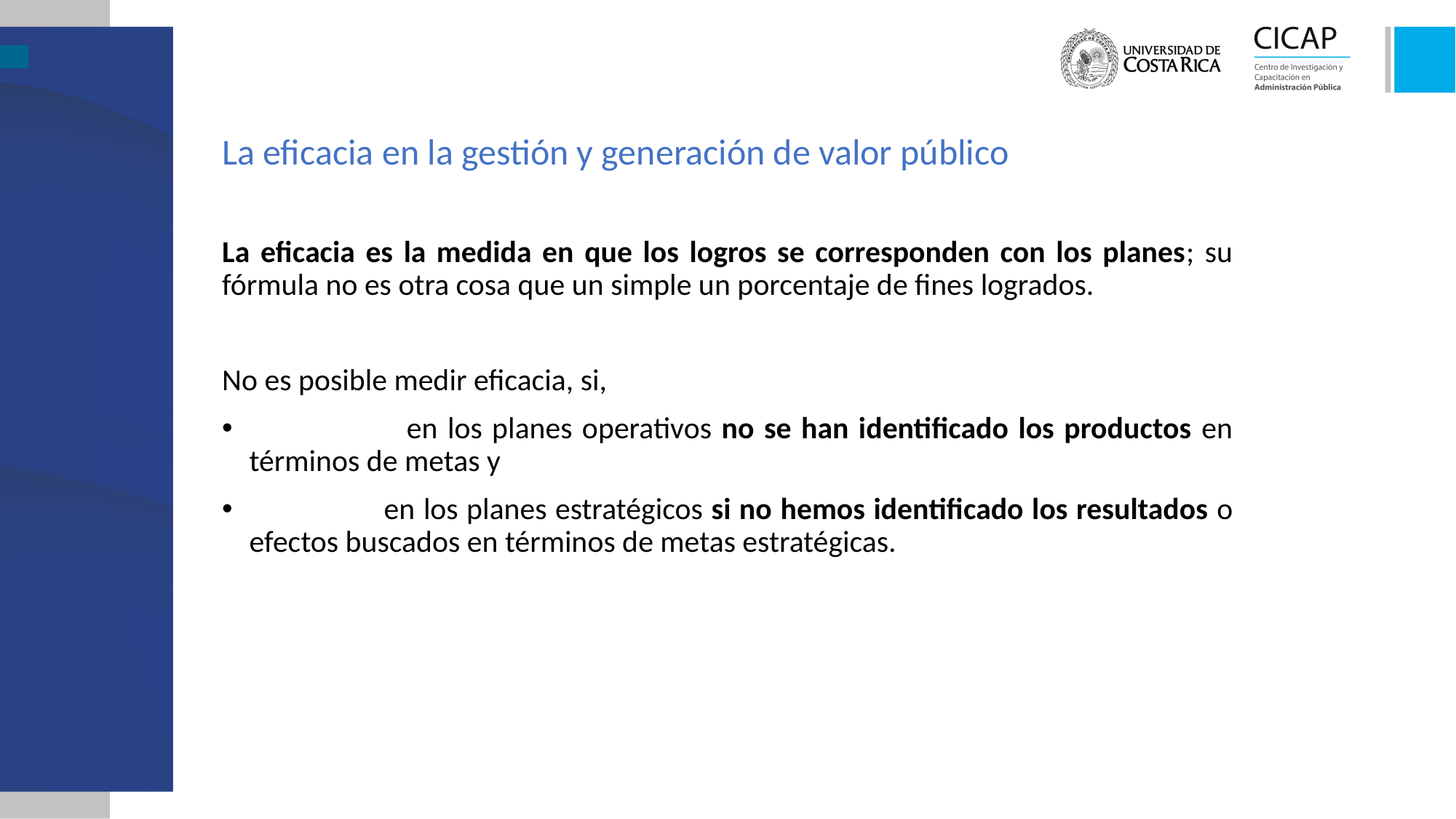

La eficacia en la gestión y generación de valor público

La eficacia es la medida en que los logros se corresponden con los planes; su fórmula no es otra cosa que un simple un porcentaje de fines logrados.

No es posible medir eficacia, si,
                en los planes operativos no se han identificado los productos en términos de metas y
                en los planes estratégicos si no hemos identificado los resultados o efectos buscados en términos de metas estratégicas.